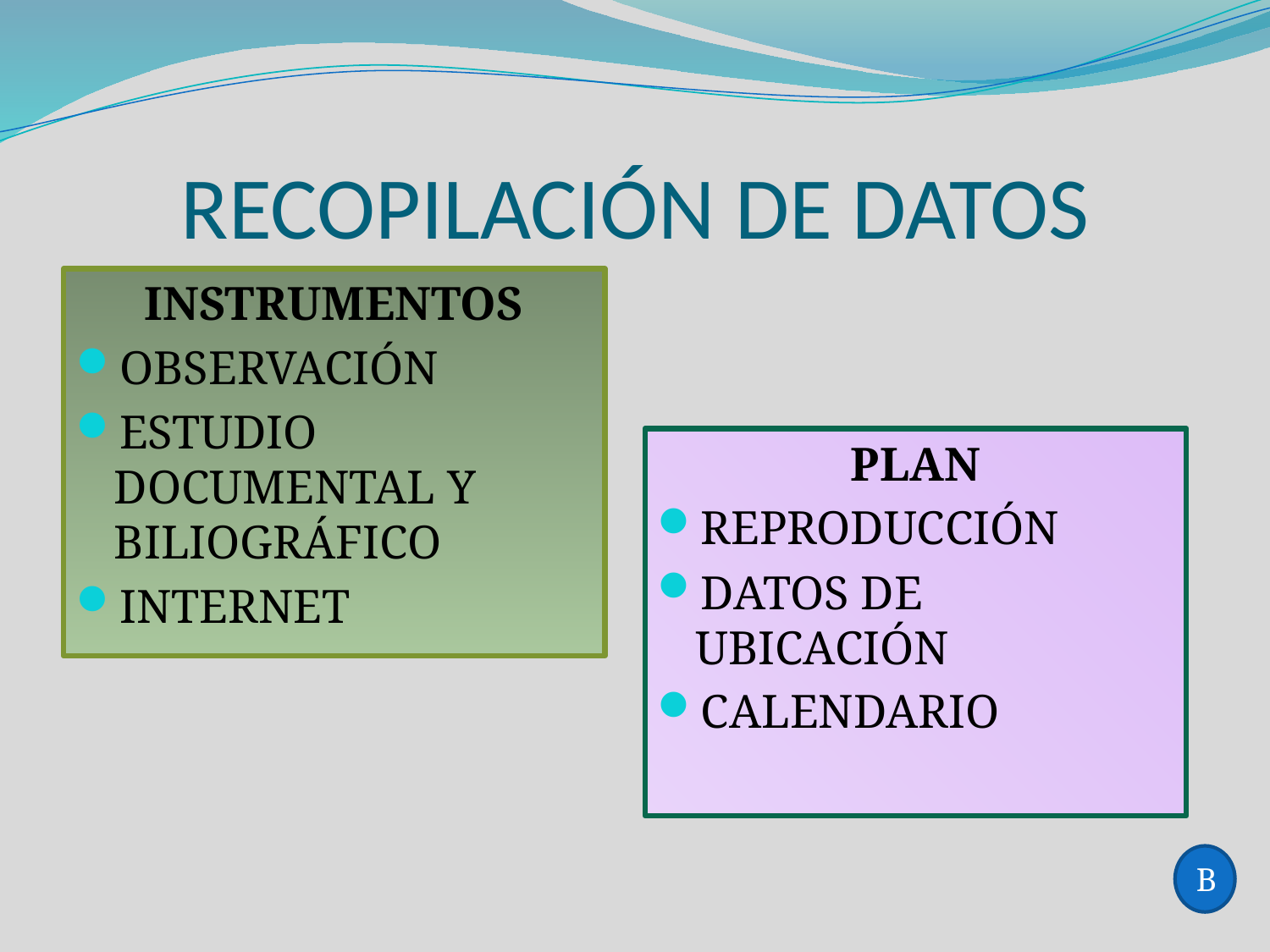

# RECOPILACIÓN DE DATOS
INSTRUMENTOS
OBSERVACIÓN
ESTUDIO DOCUMENTAL Y BILIOGRÁFICO
INTERNET
PLAN
REPRODUCCIÓN
DATOS DE UBICACIÓN
CALENDARIO
B